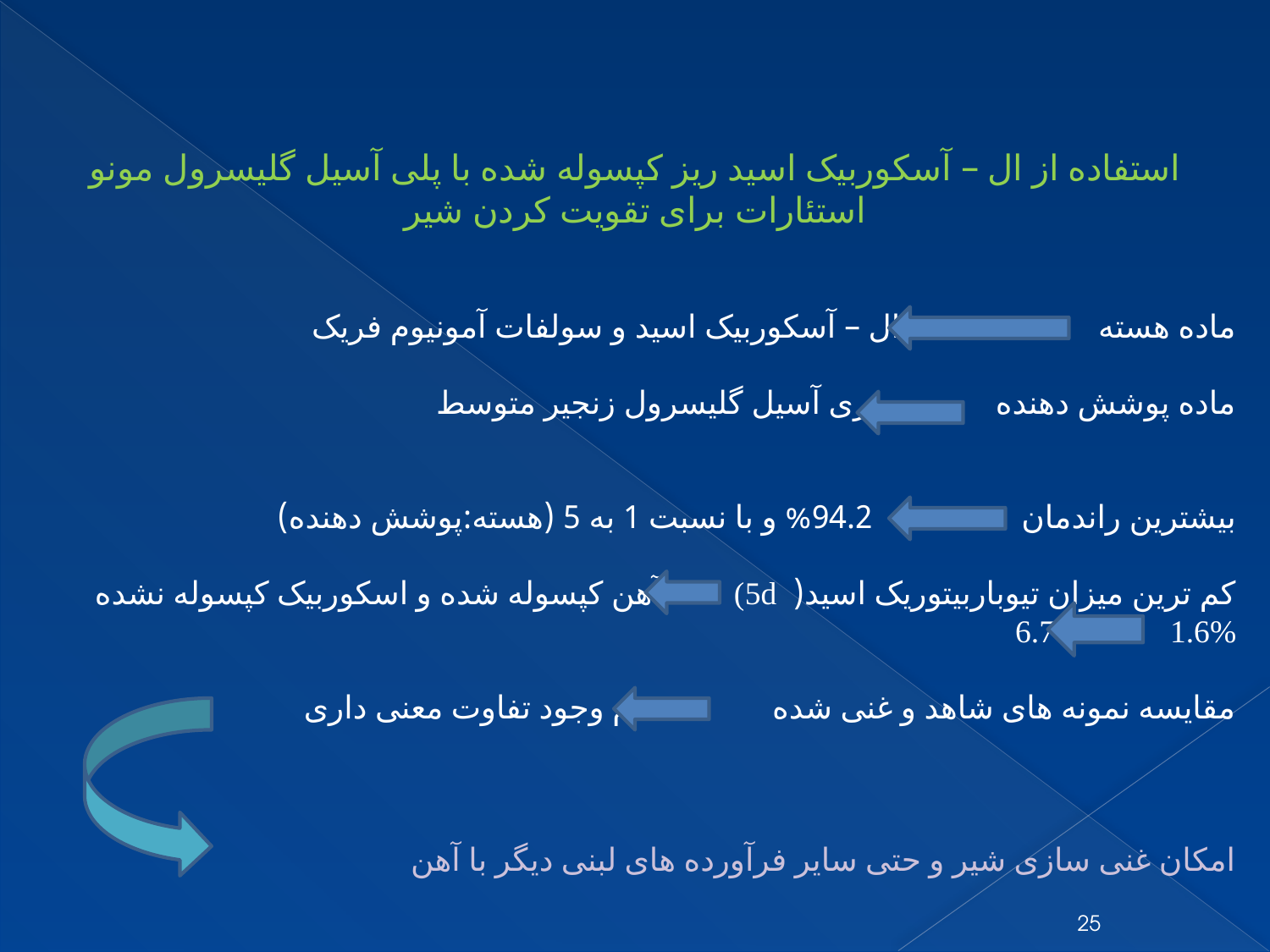

استفاده از ال – آسکوربیک اسید ریز کپسوله شده با پلی آسیل گلیسرول مونو استئارات برای تقویت کردن شیر

ماده هسته                        ال – آسکوربیک اسید و سولفات آمونیوم فریک

ماده پوشش دهنده              تری آسیل گلیسرول زنجیر متوسط

بیشترین راندمان                  94.2% و با نسبت 1 به 5 (هسته:پوشش دهنده)

کم ترین میزان تیوباربیتوریک اسید(  5d)         آهن کپسوله شده و اسکوربیک کپسوله نشده
1.6%           6.7%

مقایسه نمونه های شاهد و غنی شده             عدم وجود تفاوت معنی داری

امکان غنی سازی شیر و حتی سایر فرآورده های لبنی دیگر با آهن

25